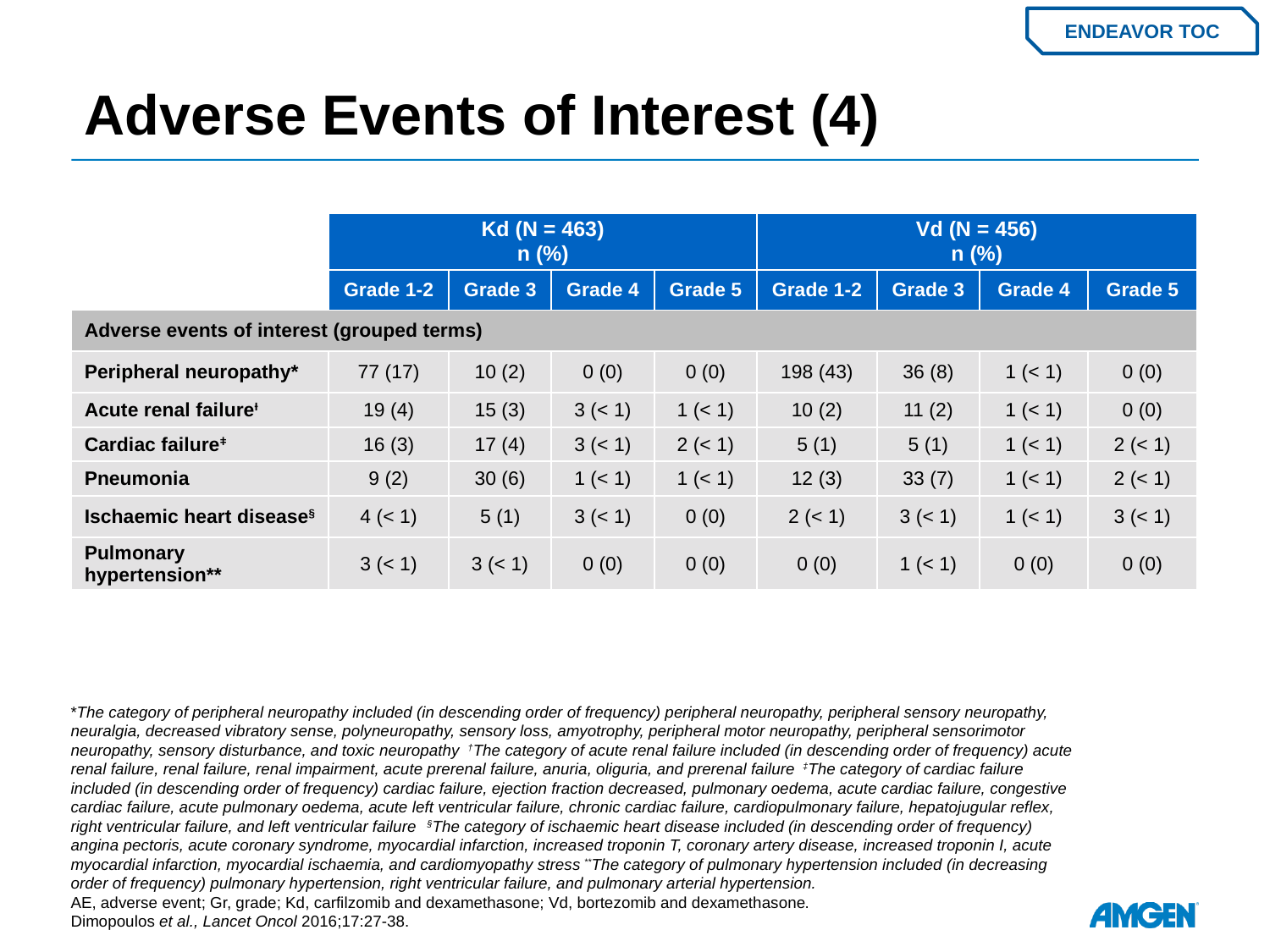

# Adverse Events of Interest (4)
ENDEAVOR TOC
|  | Kd (N = 463) n (%) |  |  |  | Vd (N = 456) n (%) |  |  |  |
| --- | --- | --- | --- | --- | --- | --- | --- | --- |
|  | Grade 1-2 | Grade 3 | Grade 4 | Grade 5 | Grade 1-2 | Grade 3 | Grade 4 | Grade 5 |
| Adverse events of interest (grouped terms) |  |  |  |  |  |  |  |  |
| Peripheral neuropathy\* | 77 (17) | 10 (2) | 0 (0) | 0 (0) | 198 (43) | 36 (8) | 1 (< 1) | 0 (0) |
| Acute renal failureƗ | 19 (4) | 15 (3) | 3 (< 1) | 1 (< 1) | 10 (2) | 11 (2) | 1 (< 1) | 0 (0) |
| Cardiac failureǂ | 16 (3) | 17 (4) | 3 (< 1) | 2 (< 1) | 5 (1) | 5 (1) | 1 (< 1) | 2 (< 1) |
| Pneumonia | 9 (2) | 30 (6) | 1 (< 1) | 1 (< 1) | 12 (3) | 33 (7) | 1 (< 1) | 2 (< 1) |
| Ischaemic heart disease§ | 4 (< 1) | 5 (1) | 3 (< 1) | 0 (0) | 2 (< 1) | 3 (< 1) | 1 (< 1) | 3 (< 1) |
| Pulmonary hypertension\*\* | 3 (< 1) | 3 (< 1) | 0 (0) | 0 (0) | 0 (0) | 1 (< 1) | 0 (0) | 0 (0) |
*The category of peripheral neuropathy included (in descending order of frequency) peripheral neuropathy, peripheral sensory neuropathy, neuralgia, decreased vibratory sense, polyneuropathy, sensory loss, amyotrophy, peripheral motor neuropathy, peripheral sensorimotor neuropathy, sensory disturbance, and toxic neuropathy  †The category of acute renal failure included (in descending order of frequency) acute renal failure, renal failure, renal impairment, acute prerenal failure, anuria, oliguria, and prerenal failure  ‡The category of cardiac failure included (in descending order of frequency) cardiac failure, ejection fraction decreased, pulmonary oedema, acute cardiac failure, congestive cardiac failure, acute pulmonary oedema, acute left ventricular failure, chronic cardiac failure, cardiopulmonary failure, hepatojugular reflex, right ventricular failure, and left ventricular failure   §The category of ischaemic heart disease included (in descending order of frequency) angina pectoris, acute coronary syndrome, myocardial infarction, increased troponin T, coronary artery disease, increased troponin I, acute myocardial infarction, myocardial ischaemia, and cardiomyopathy stress **The category of pulmonary hypertension included (in decreasing order of frequency) pulmonary hypertension, right ventricular failure, and pulmonary arterial hypertension.
AE, adverse event; Gr, grade; Kd, carfilzomib and dexamethasone; Vd, bortezomib and dexamethasone.
Dimopoulos et al., Lancet Oncol 2016;17:27-38.